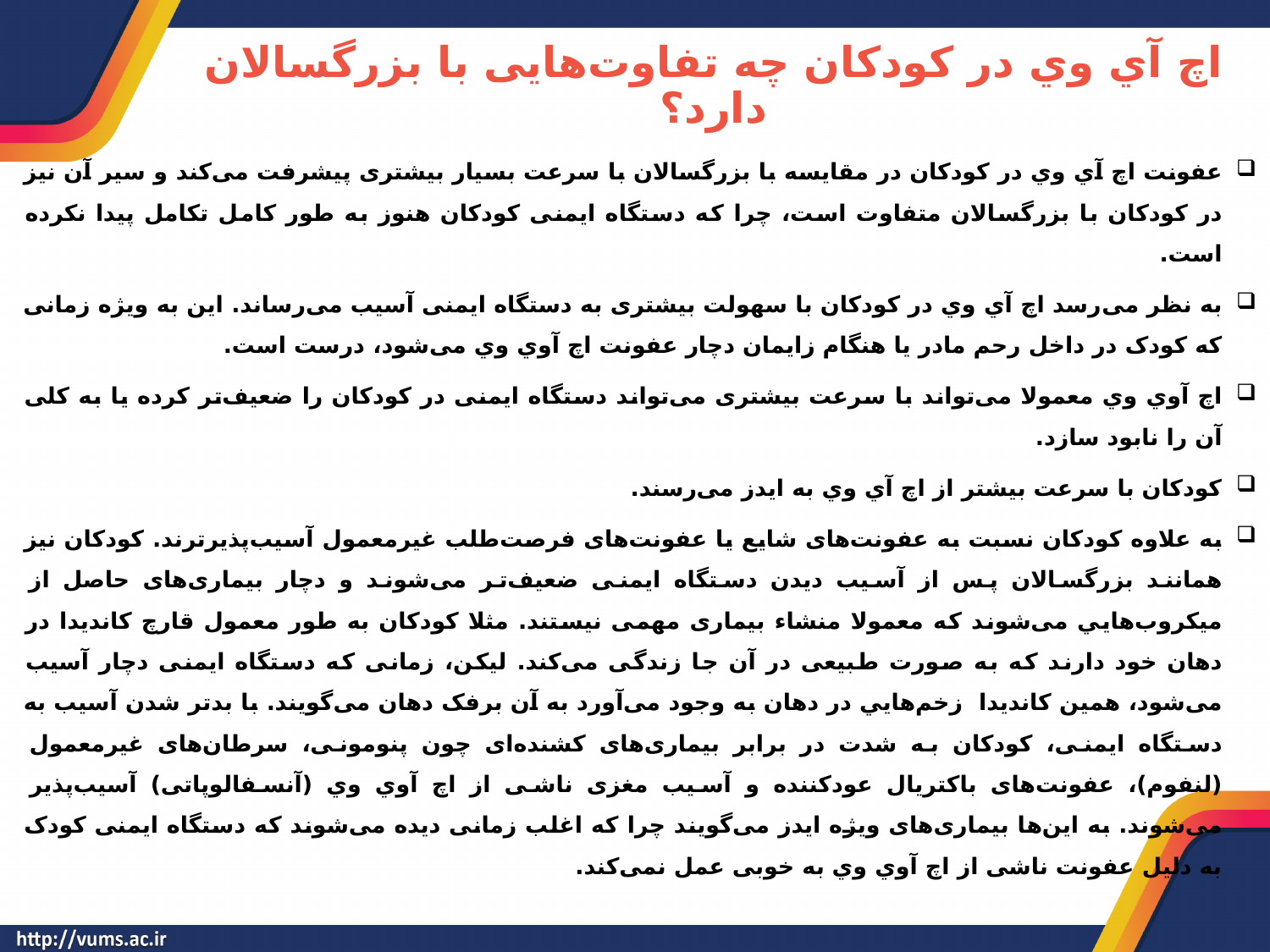

# اچ آي وي در کودکان چه تفاوت‌هايی با بزرگسالان دارد؟
عفونت اچ آي وي در کودکان در مقايسه با بزرگسالان با سرعت بسيار بيشتری پيشرفت می‌کند و سير آن نيز در کودکان با بزرگسالان متفاوت است، چرا که دستگاه ايمنی کودکان هنوز به طور کامل تکامل پيدا نکرده است.
به نظر می‌رسد اچ آي وي در کودکان با سهولت بيشتری به دستگاه ايمنی آسيب می‌رساند. اين به ويژه زمانی که کودک در داخل رحم مادر يا هنگام زايمان دچار عفونت اچ آوي وي می‌شود، درست است.
اچ آوي وي معمولا می‌تواند با سرعت بيشتری می‌تواند دستگاه ايمنی در کودکان را ضعيف‌تر کرده يا به کلی آن را نابود سازد.
کودکان با سرعت بيشتر از اچ آي وي به ايدز می‌رسند.
به علاوه کودکان نسبت به عفونت‌های شايع يا عفونت‌های فرصت‌طلب غيرمعمول آسيب‌پذيرترند. کودکان نيز همانند بزرگسالان پس از آسيب ديدن دستگاه ايمنی ضعيف‌تر می‌شوند و دچار بيماری‌های حاصل از ميکروب‌هايي می‌شوند که معمولا منشاء بيماری مهمی نيستند. مثلا کودکان به طور معمول قارچ کانديدا در دهان خود دارند که به صورت طبيعی در آن‌ جا زندگی می‌کند. ليکن، زمانی که دستگاه ايمنی دچار آسيب می‌شود، همين کانديدا  زخم‌هايي در دهان به وجود می‌آورد به آن برفک دهان می‌گويند. با بدتر شدن آسيب به دستگاه ايمنی، کودکان به شدت در برابر بيماری‌های کشنده‌ای چون پنومونی، سرطان‌های غيرمعمول (لنفوم)، عفونت‌های باکتريال عودکننده و آسيب مغزی ناشی از اچ آوي وي (آنسفالوپاتی) آسيب‌پذير می‌شوند. به اين‌ها بيماری‌های ويژه ايدز می‌گويند چرا که اغلب زمانی ديده می‌شوند که دستگاه ايمنی کودک به دليل عفونت ناشی از اچ آوي وي به خوبی عمل نمی‌کند.